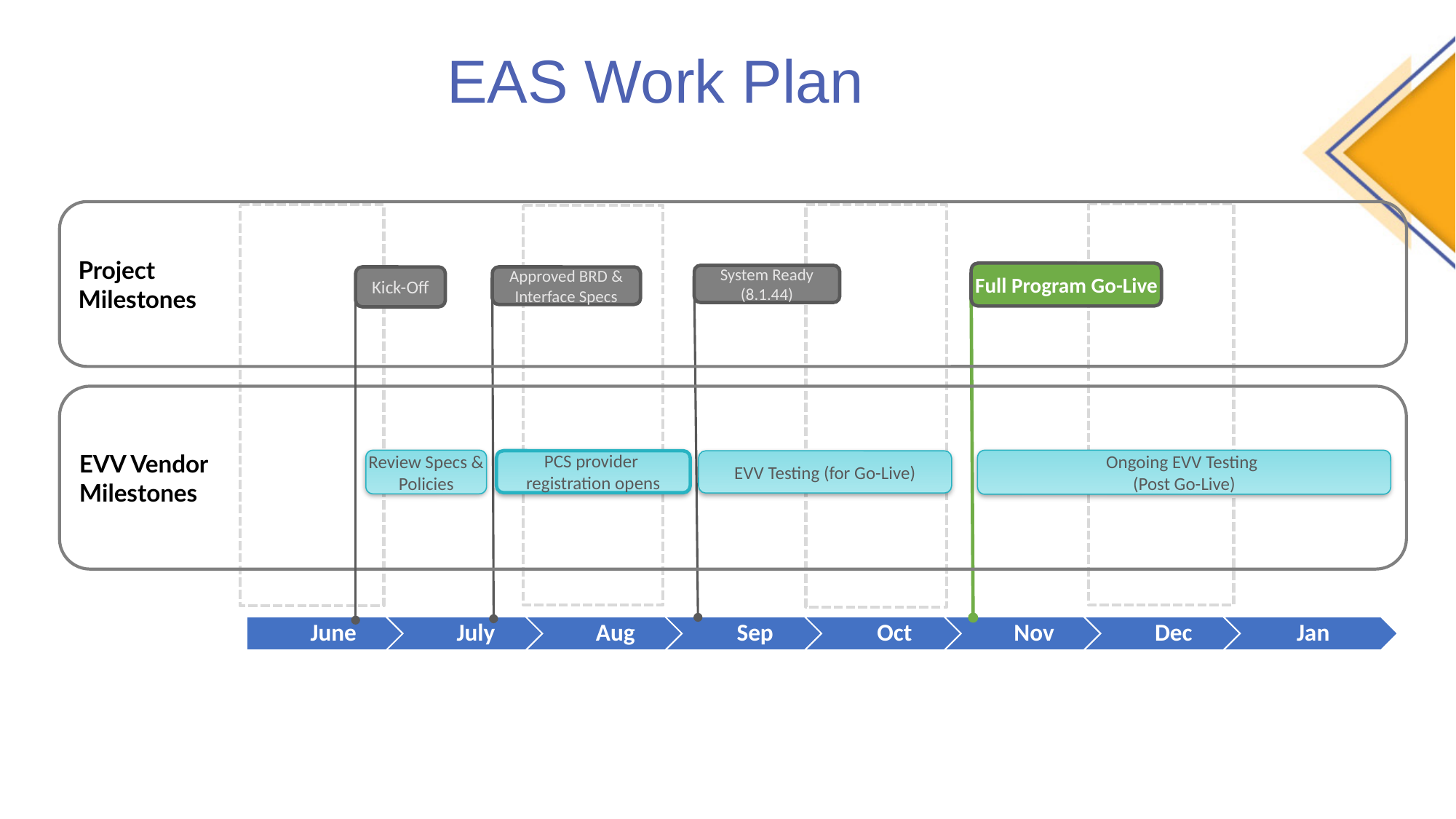

# EAS Work Plan
Project
Milestones

Full Program Go-Live
System Ready (8.1.44)
Kick-Off
Approved BRD & Interface Specs
EVV Vendor
Milestones
Ongoing EVV Testing
(Post Go-Live)
Review Specs & Policies
PCS provider
registration opens
EVV Testing (for Go-Live)
June
July
Aug
Sep
Oct
Nov
Dec
Jan